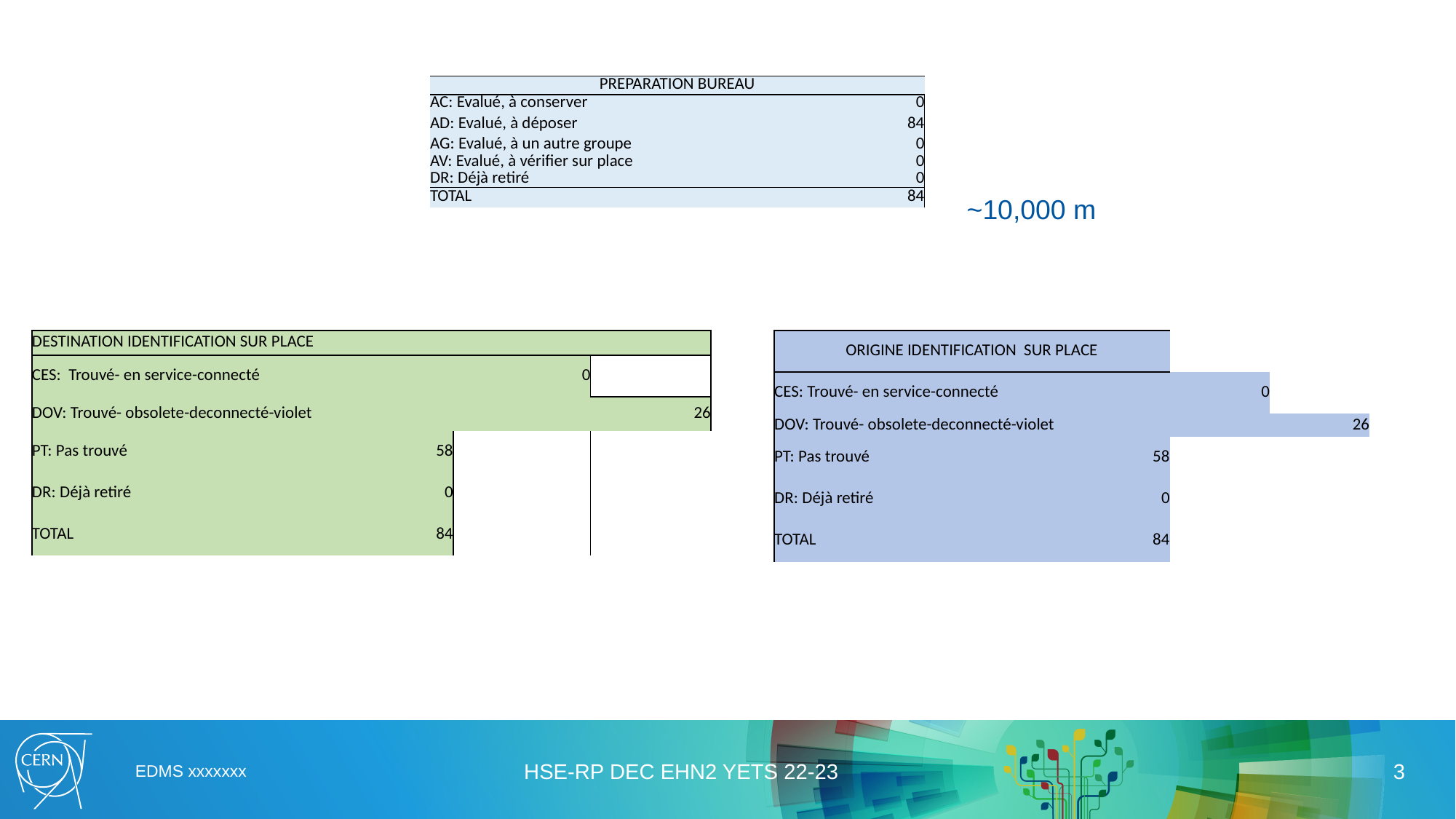

| PREPARATION BUREAU |  |
| --- | --- |
| AC: Evalué, à conserver | 0 |
| AD: Evalué, à déposer | 84 |
| AG: Evalué, à un autre groupe | 0 |
| AV: Evalué, à vérifier sur place | 0 |
| DR: Déjà retiré | 0 |
| TOTAL | 84 |
~10,000 m
| DESTINATION IDENTIFICATION SUR PLACE |  |  |  |  |  |  |
| --- | --- | --- | --- | --- | --- | --- |
| CES: Trouvé- en service-connecté |  |  |  |  | 0 |  |
| DOV: Trouvé- obsolete-deconnecté-violet |  |  |  |  |  | 26 |
| PT: Pas trouvé |  |  |  | 58 |  |  |
| DR: Déjà retiré |  |  |  | 0 |  |  |
| TOTAL |  |  |  | 84 |  |  |
| ORIGINE IDENTIFICATION SUR PLACE |  |  |  |  |  |  |
| --- | --- | --- | --- | --- | --- | --- |
| CES: Trouvé- en service-connecté |  |  |  |  | 0 |  |
| DOV: Trouvé- obsolete-deconnecté-violet |  |  |  |  |  | 26 |
| PT: Pas trouvé |  |  |  | 58 |  |  |
| DR: Déjà retiré |  |  |  | 0 |  |  |
| TOTAL |  |  |  | 84 |  |  |